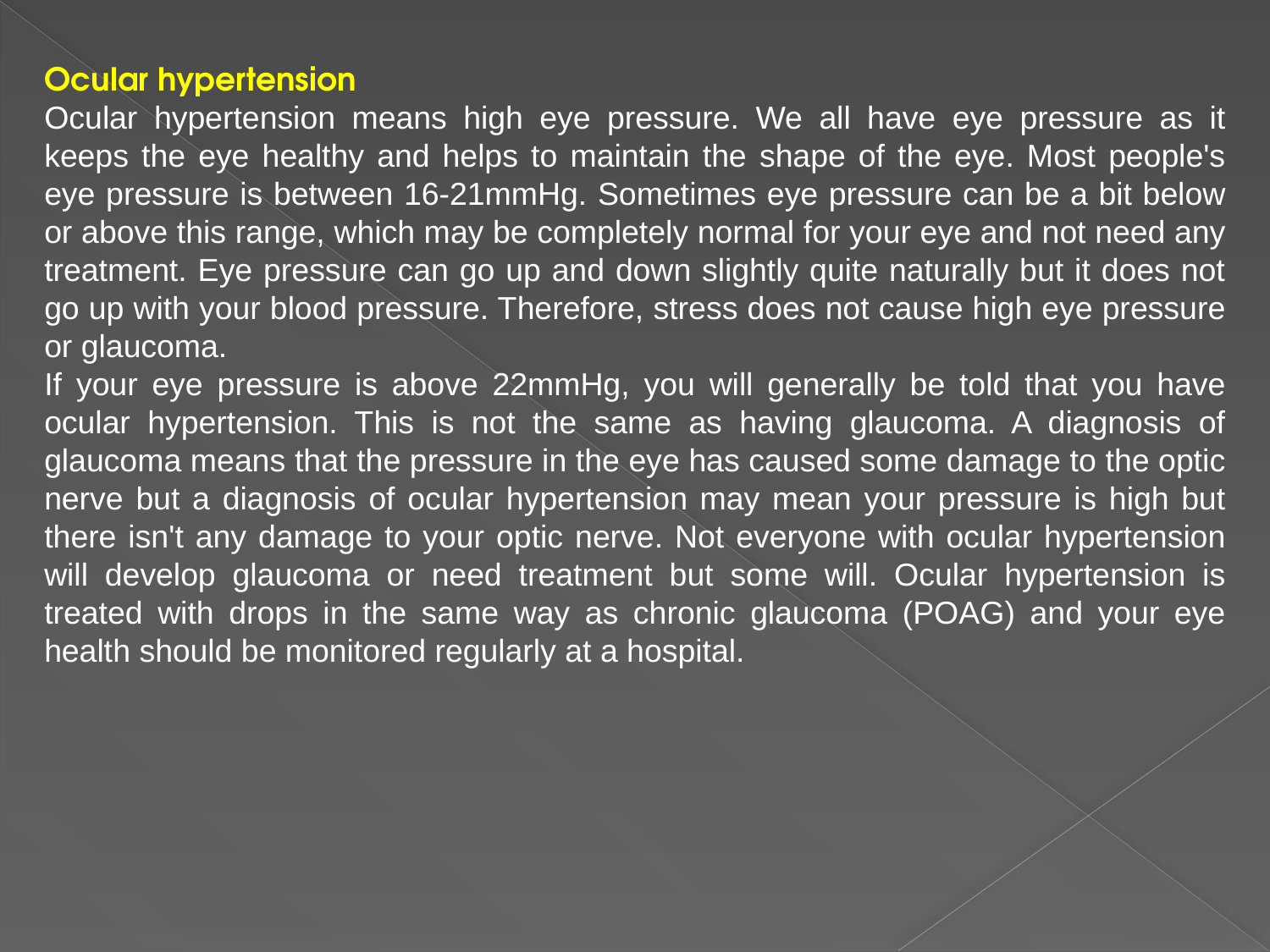

Ocular hypertension
Ocular hypertension means high eye pressure. We all have eye pressure as it keeps the eye healthy and helps to maintain the shape of the eye. Most people's eye pressure is between 16-21mmHg. Sometimes eye pressure can be a bit below or above this range, which may be completely normal for your eye and not need any treatment. Eye pressure can go up and down slightly quite naturally but it does not go up with your blood pressure. Therefore, stress does not cause high eye pressure or glaucoma.
If your eye pressure is above 22mmHg, you will generally be told that you have ocular hypertension. This is not the same as having glaucoma. A diagnosis of glaucoma means that the pressure in the eye has caused some damage to the optic nerve but a diagnosis of ocular hypertension may mean your pressure is high but there isn't any damage to your optic nerve. Not everyone with ocular hypertension will develop glaucoma or need treatment but some will. Ocular hypertension is treated with drops in the same way as chronic glaucoma (POAG) and your eye health should be monitored regularly at a hospital.